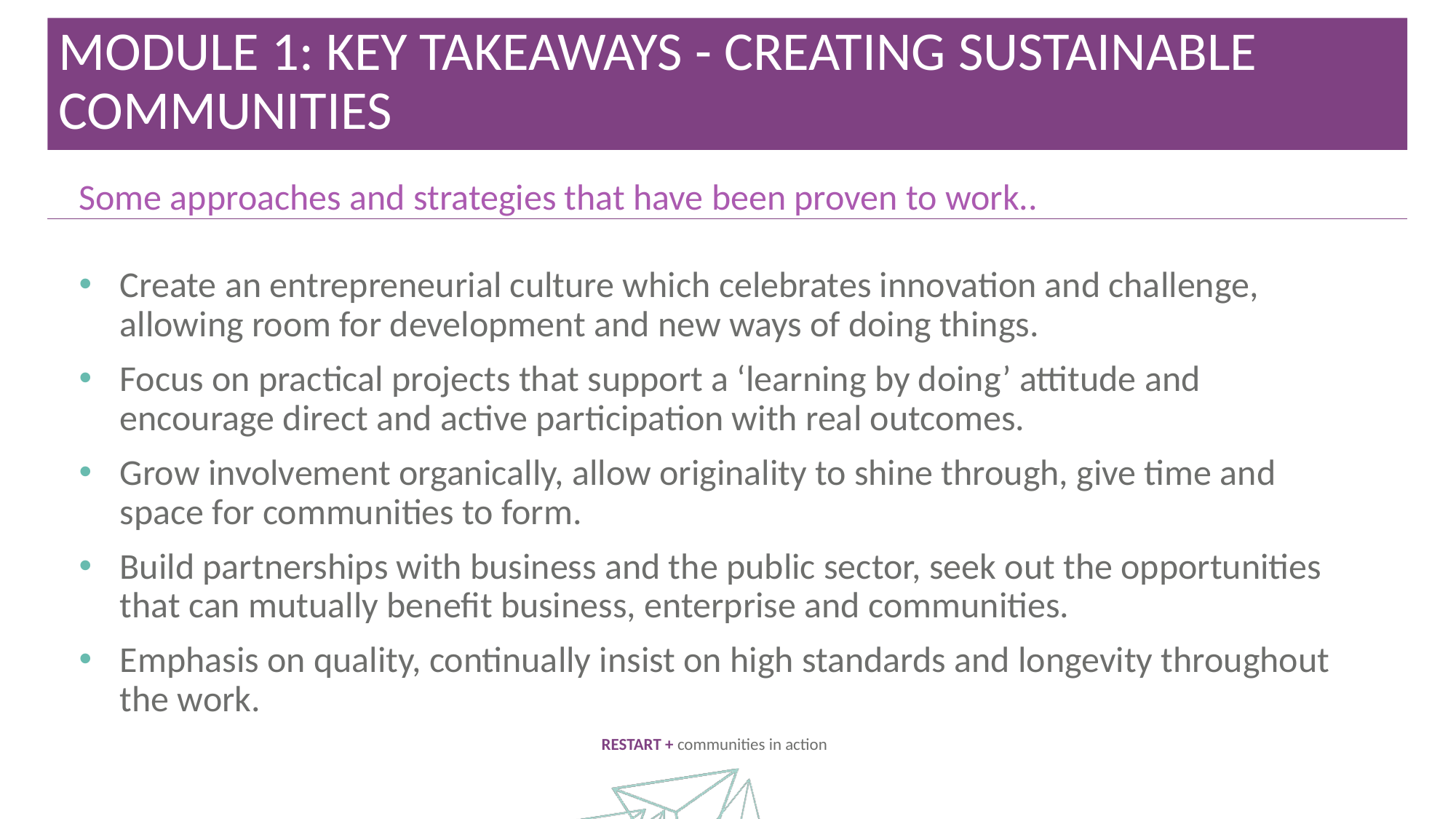

MODULE 1: KEY TAKEAWAYS - CREATING SUSTAINABLE COMMUNITIES
Some approaches and strategies that have been proven to work..

Create an entrepreneurial culture which celebrates innovation and challenge, allowing room for development and new ways of doing things.
Focus on practical projects that support a ‘learning by doing’ attitude and encourage direct and active participation with real outcomes.
Grow involvement organically, allow originality to shine through, give time and space for communities to form.
Build partnerships with business and the public sector, seek out the opportunities that can mutually benefit business, enterprise and communities.
Emphasis on quality, continually insist on high standards and longevity throughout the work.